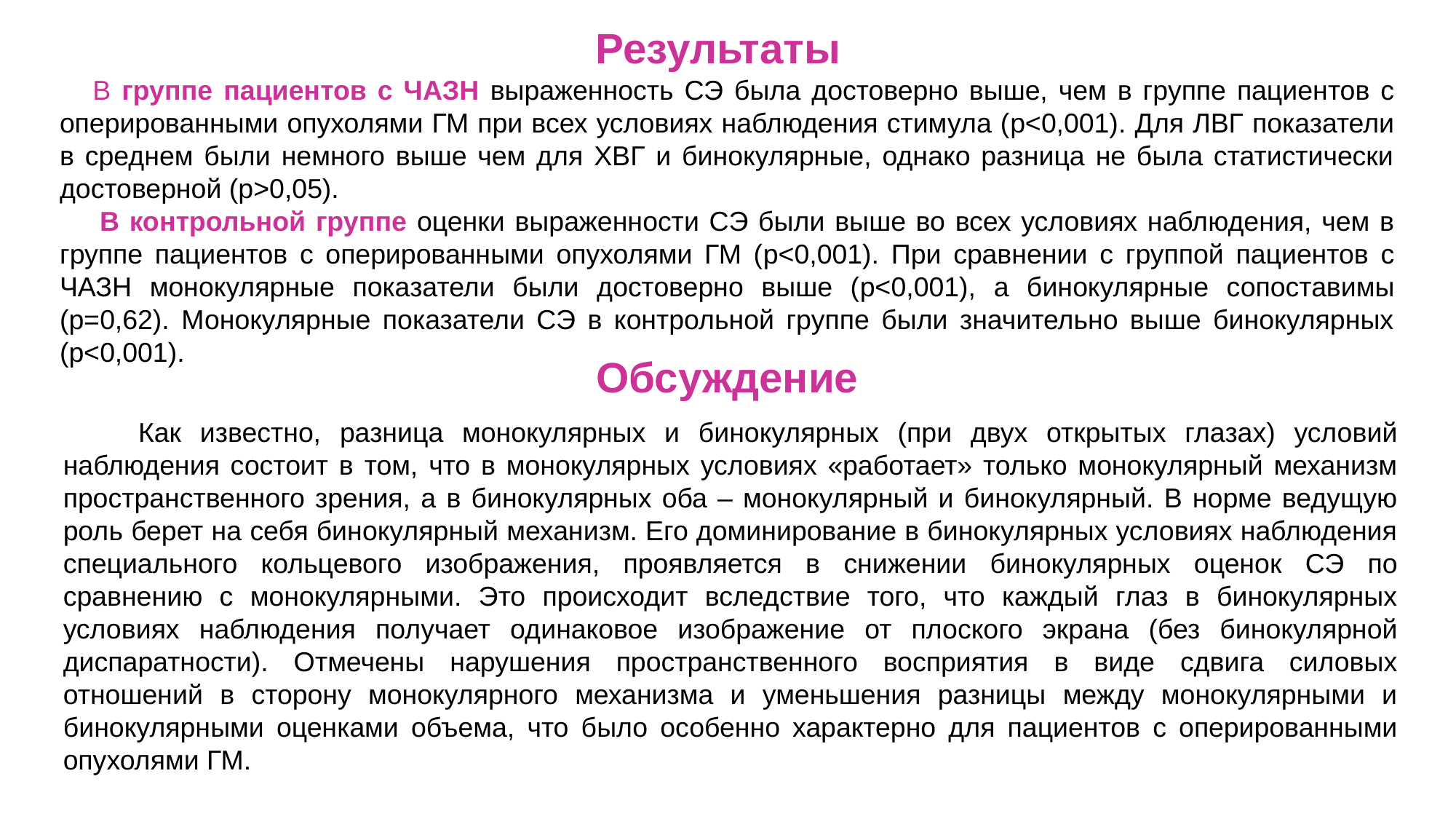

Результаты
   В группе пациентов с ЧАЗН выраженность СЭ была достоверно выше, чем в группе пациентов с оперированными опухолями ГМ при всех условиях наблюдения стимула (p<0,001). Для ЛВГ показатели в среднем были немного выше чем для ХВГ и бинокулярные, однако разница не была статистически достоверной (р>0,05).
    В контрольной группе оценки выраженности СЭ были выше во всех условиях наблюдения, чем в группе пациентов с оперированными опухолями ГМ (p<0,001). При сравнении с группой пациентов с ЧАЗН монокулярные показатели были достоверно выше (p<0,001), а бинокулярные сопоставимы (р=0,62). Монокулярные показатели СЭ в контрольной группе были значительно выше бинокулярных (p<0,001).
Обсуждение
    Как известно, разница монокулярных и бинокулярных (при двух открытых глазах) условий наблюдения состоит в том, что в монокулярных условиях «работает» только монокулярный механизм пространственного зрения, а в бинокулярных оба – монокулярный и бинокулярный. В норме ведущую роль берет на себя бинокулярный механизм. Его доминирование в бинокулярных условиях наблюдения специального кольцевого изображения, проявляется в снижении бинокулярных оценок СЭ по сравнению с монокулярными. Это происходит вследствие того, что каждый глаз в бинокулярных условиях наблюдения получает одинаковое изображение от плоского экрана (без бинокулярной диспаратности). Отмечены нарушения пространственного восприятия в виде сдвига силовых отношений в сторону монокулярного механизма и уменьшения разницы между монокулярными и бинокулярными оценками объема, что было особенно характерно для пациентов с оперированными опухолями ГМ.